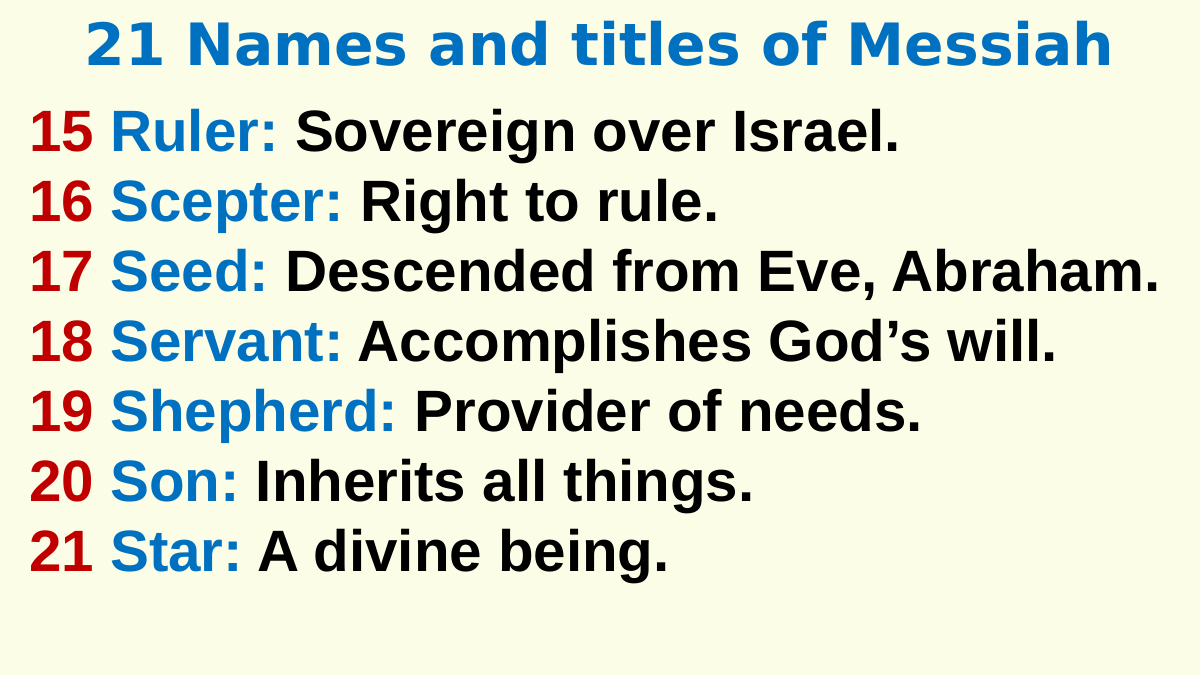

21 Names and titles of Messiah
15 Ruler: Sovereign over Israel.
16 Scepter: Right to rule.
17 Seed: Descended from Eve, Abraham.
18 Servant: Accomplishes God’s will.
19 Shepherd: Provider of needs.
20 Son: Inherits all things.
21 Star: A divine being.